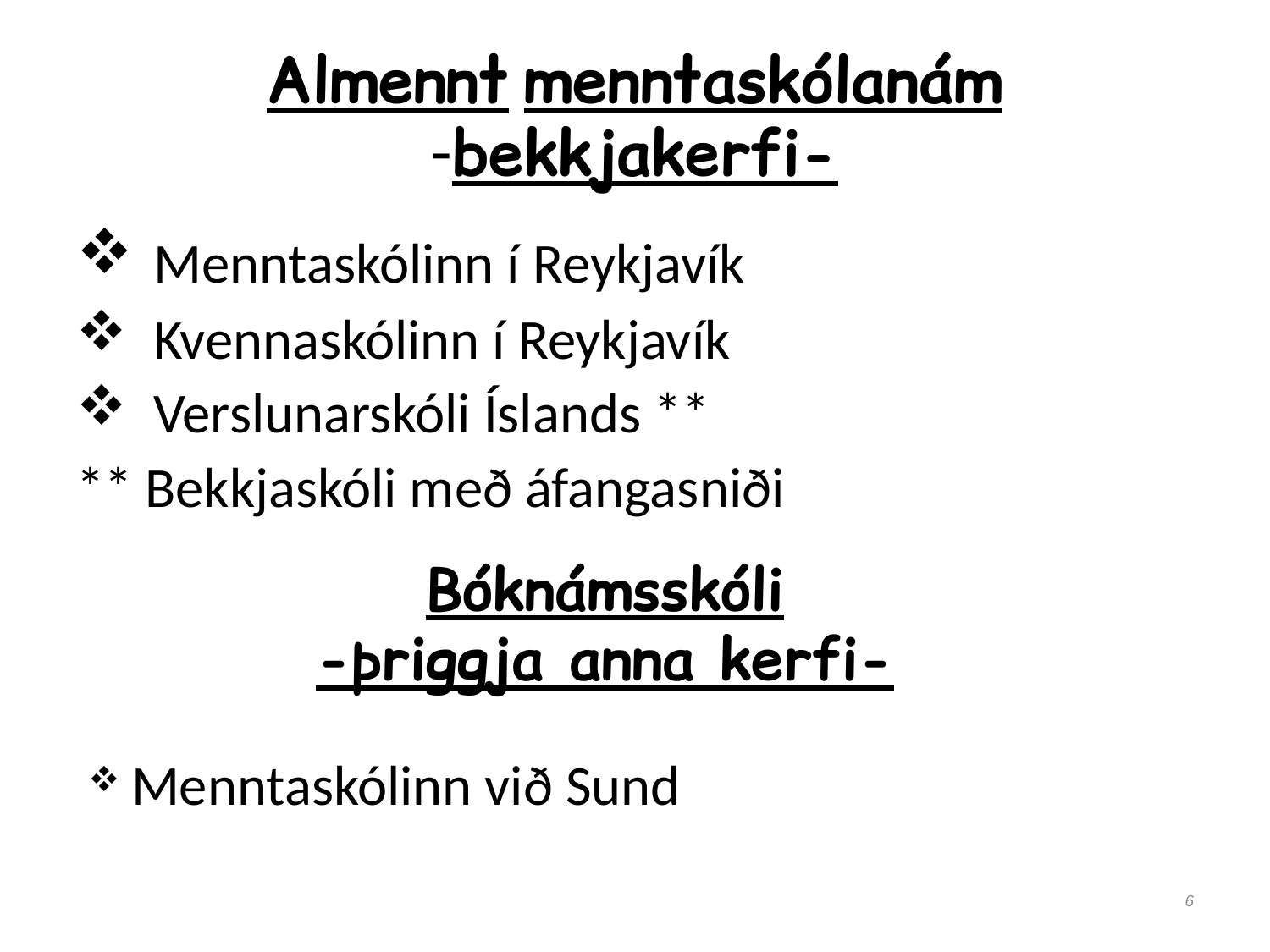

# Almennt menntaskólanám -bekkjakerfi-
 Menntaskólinn í Reykjavík
  Kvennaskólinn í Reykjavík
  Verslunarskóli Íslands **
** Bekkjaskóli með áfangasniði
Bóknámsskóli
-þriggja anna kerfi-
 Menntaskólinn við Sund
6